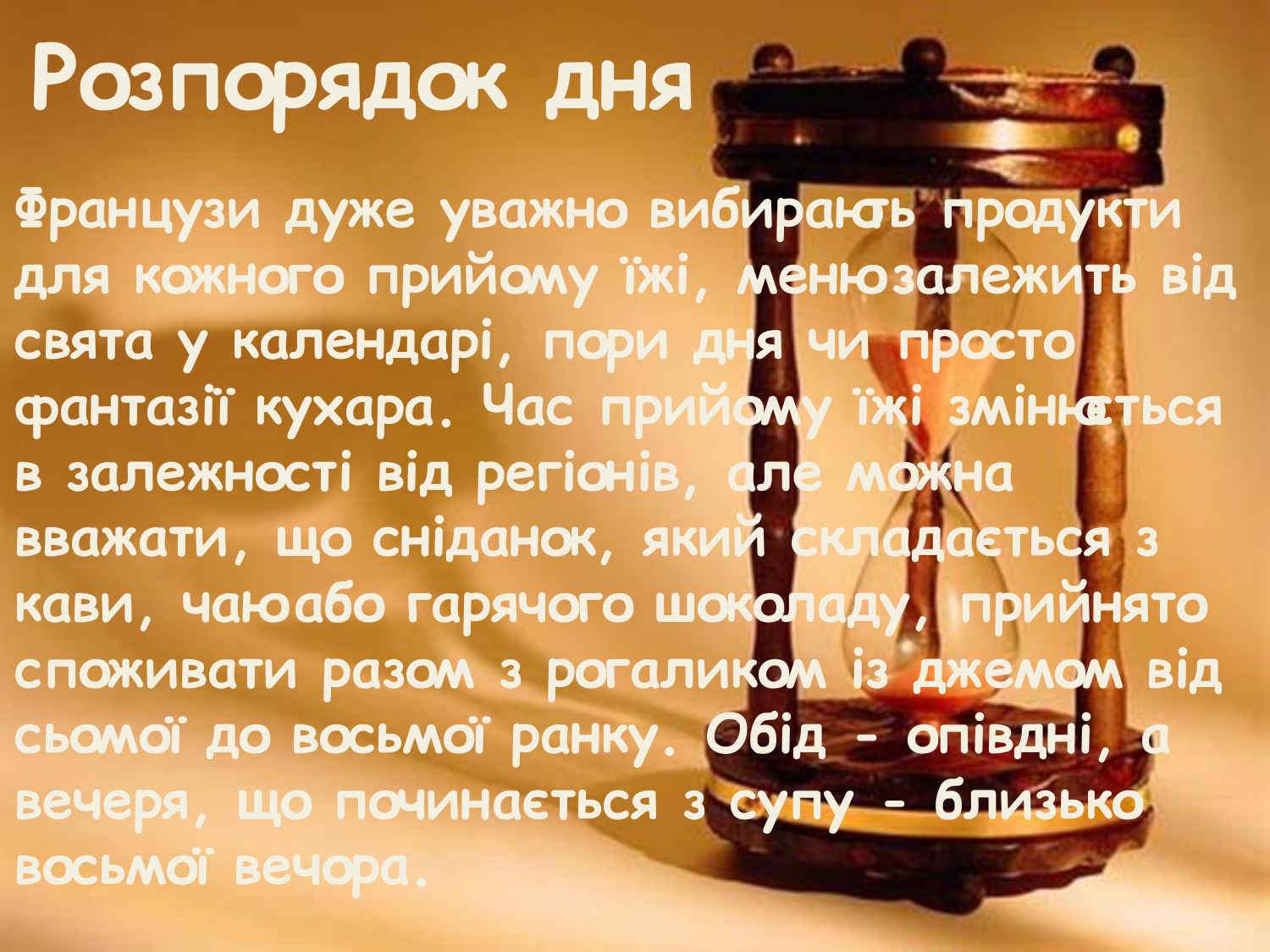

# Розпорядок дня
Французи дуже уважно вибирають продукти для кожного прийому їжі, меню залежить від свята у календарі, пори дня чи просто фантазії кухара. Час прийому їжі змінюється в залежності від регіонів, але можна вважати, що сніданок, який складається з кави, чаю або гарячого шоколаду, прийнято споживати разом з рогаликом із джемом від сьомої до восьмої ранку. Обід - опівдні, а вечеря, що починається з супу - близько восьмої вечора.